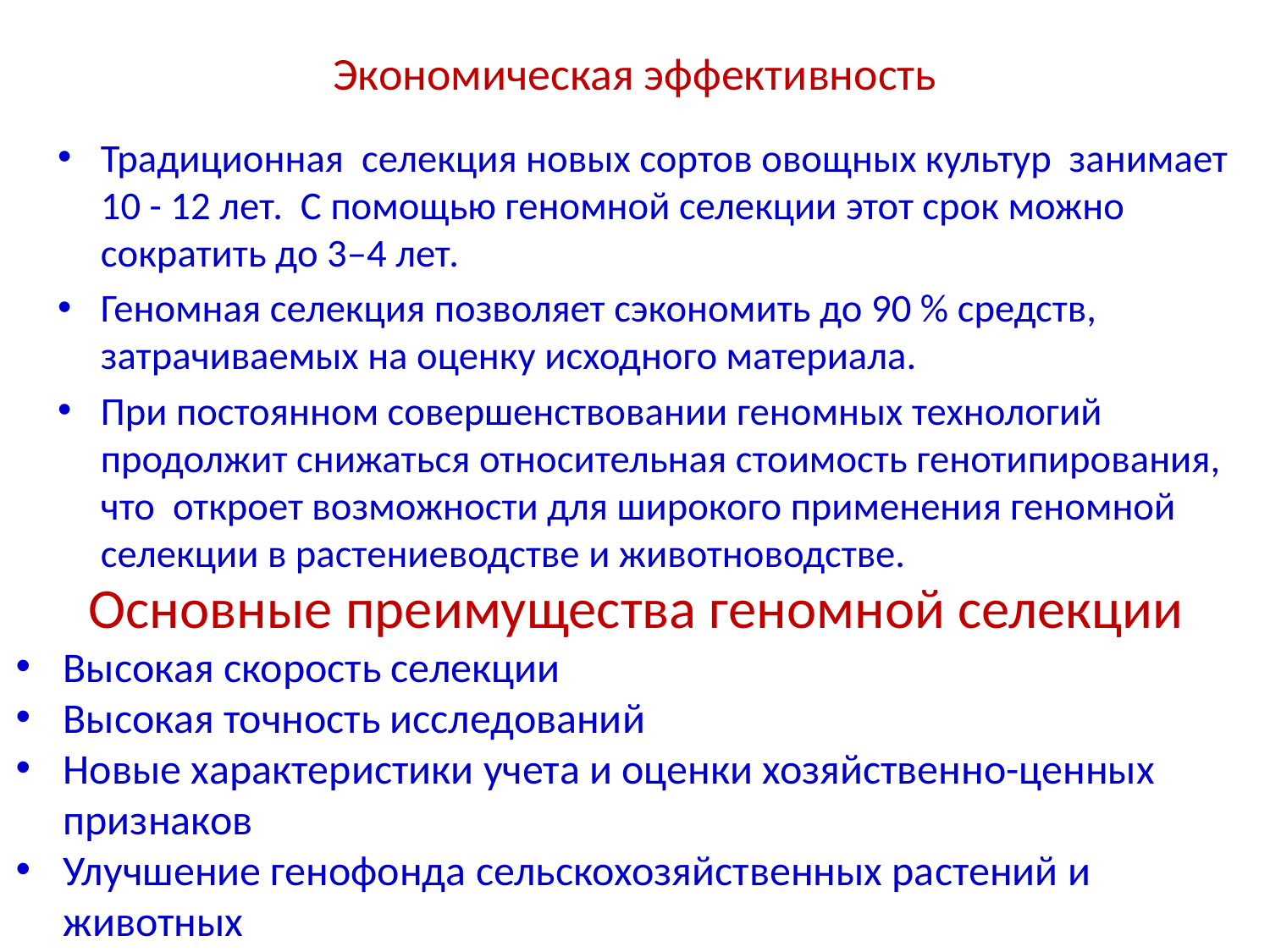

# Экономическая эффективность
Традиционная  селекция новых сортов овощных культур  занимает 10 - 12 лет.  С помощью геномной селекции этот срок можно сократить до 3–4 лет.
Геномная селекция позволяет сэкономить до 90 % средств, затрачиваемых на оценку исходного материала.
При постоянном совершенствовании геномных технологий продолжит снижаться относительная стоимость генотипирования, что  откроет возможности для широкого применения геномной селекции в растениеводстве и животноводстве.
Основные преимущества геномной селекции
Высокая скорость селекции
Высокая точность исследований
Новые характеристики учета и оценки хозяйственно-ценных признаков
Улучшение генофонда сельскохозяйственных растений и животных